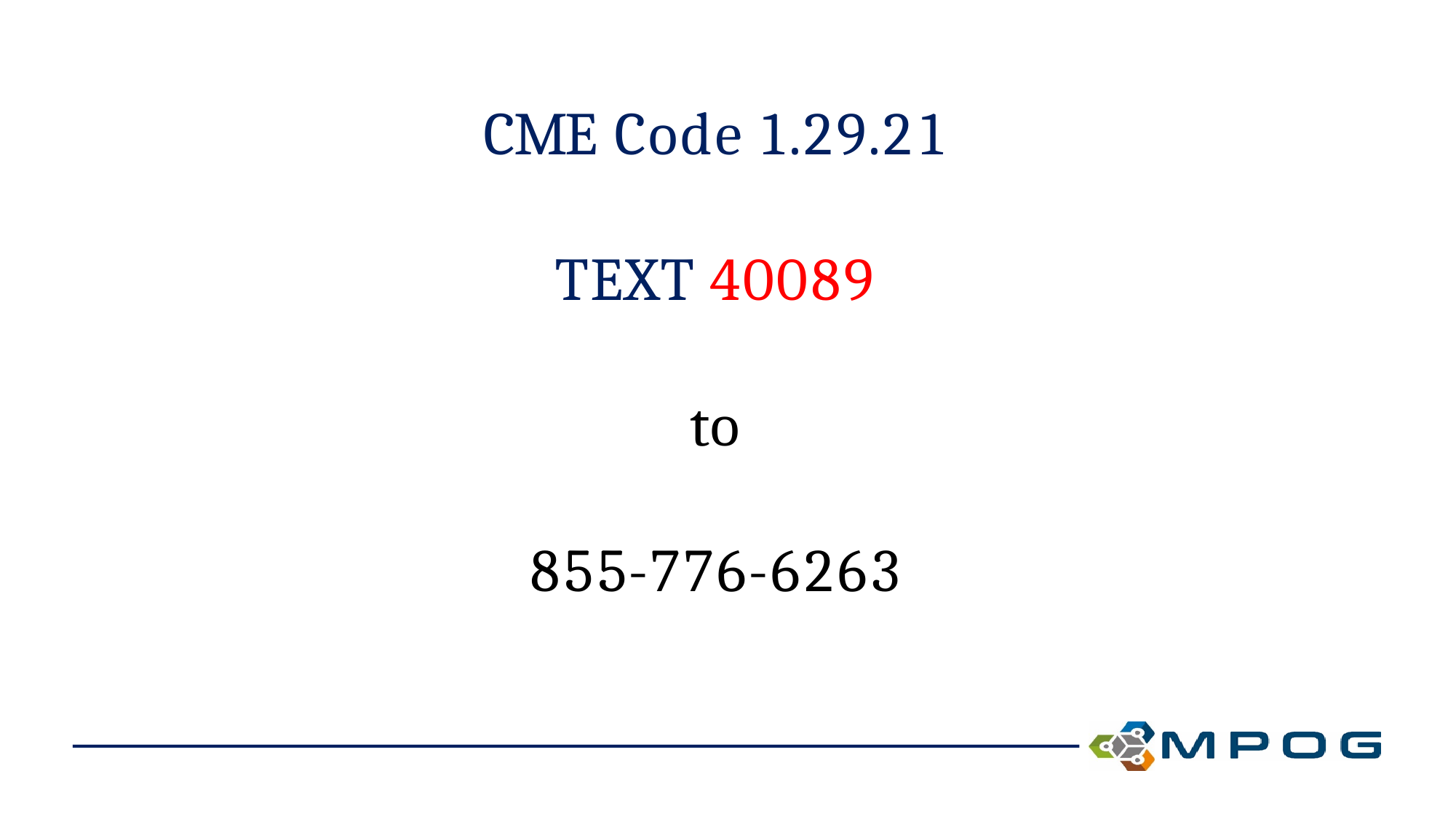

# CME Code 1.29.21 TEXT 40089 to 855-776-6263